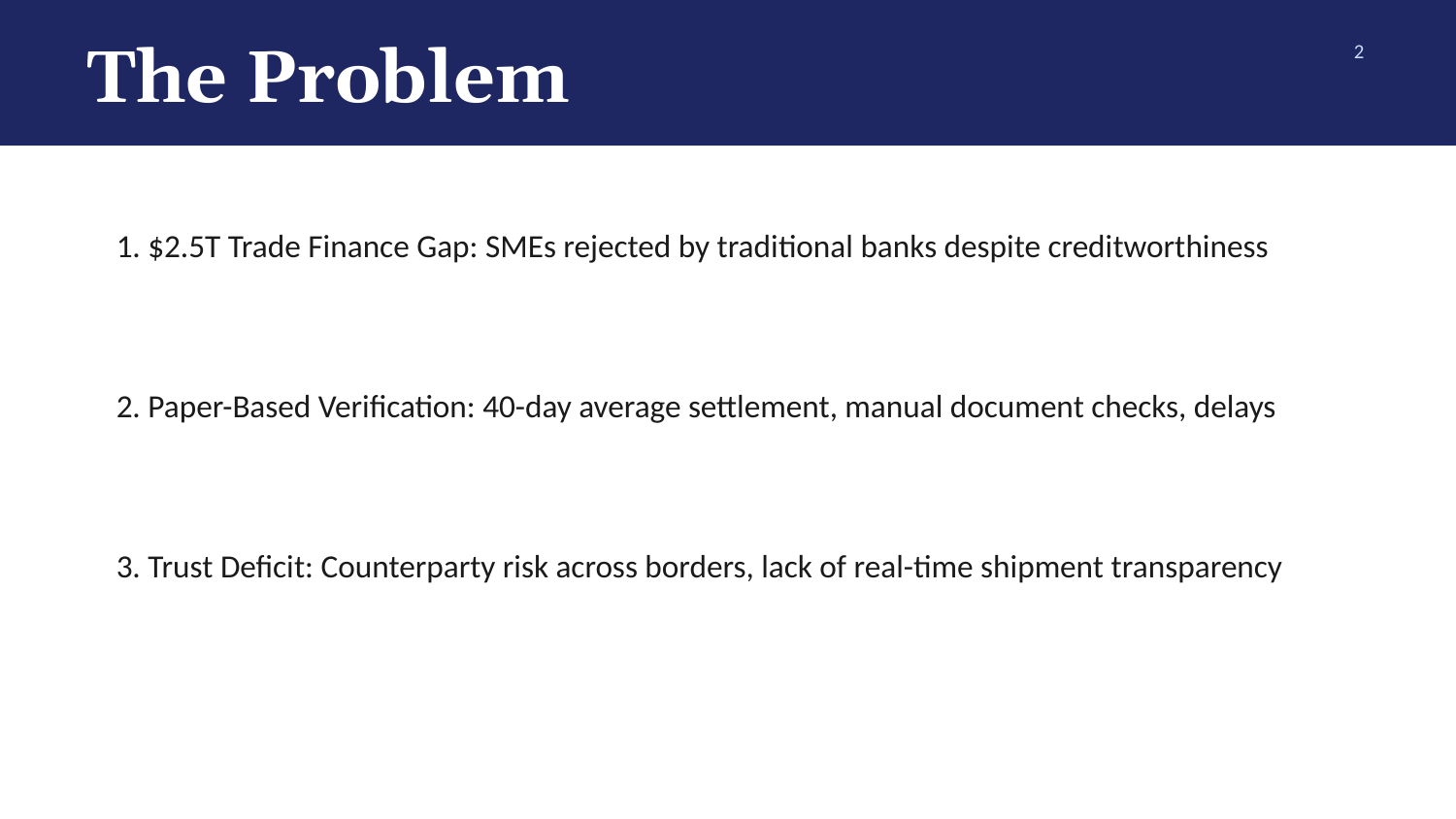

The Problem
2
1. $2.5T Trade Finance Gap: SMEs rejected by traditional banks despite creditworthiness
2. Paper-Based Verification: 40-day average settlement, manual document checks, delays
3. Trust Deficit: Counterparty risk across borders, lack of real-time shipment transparency